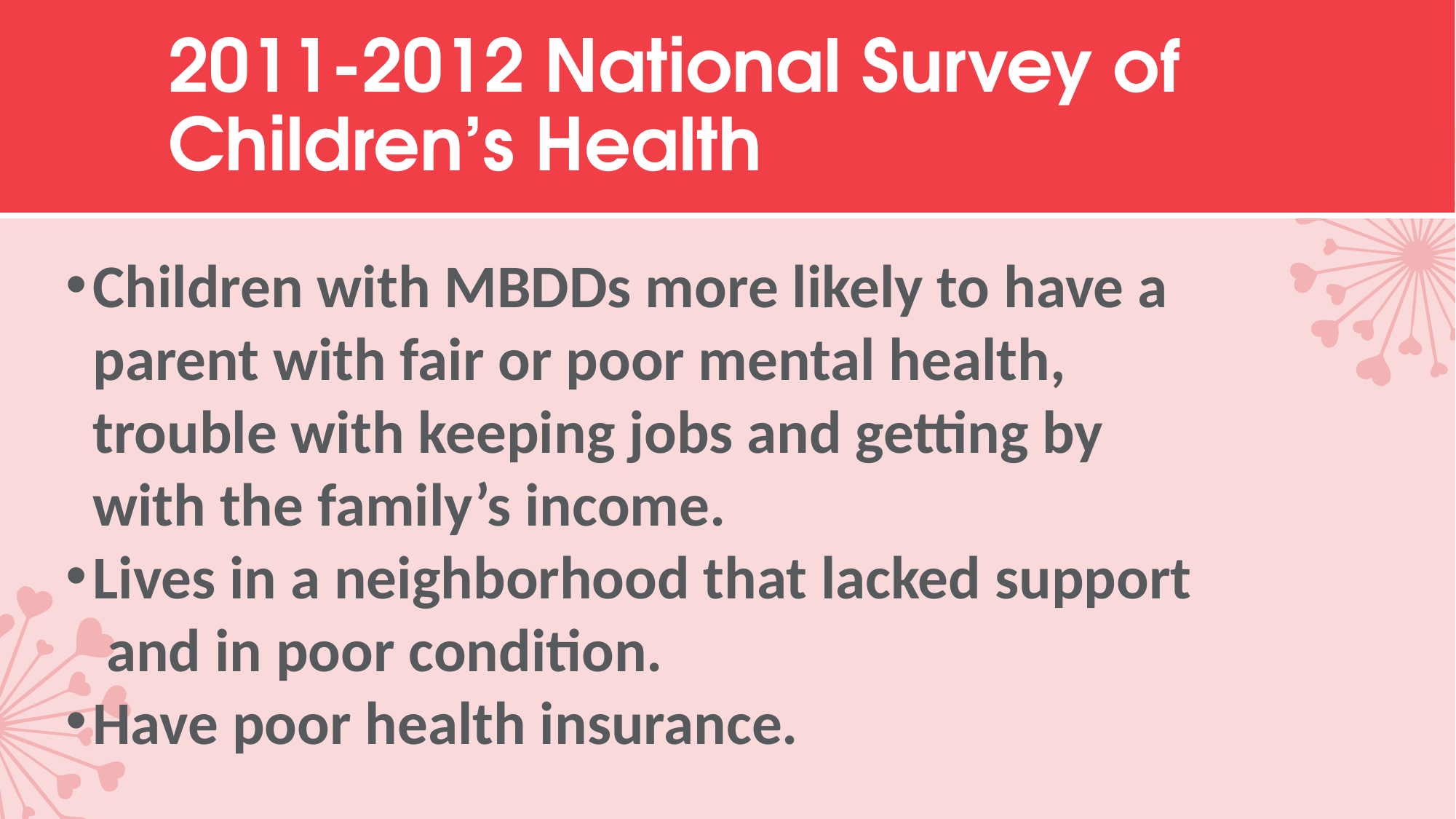

# 2011-2012 National Survey of Children’s Health
Children with MBDDs more likely to have a parent with fair or poor mental health, trouble with keeping jobs and getting by with the family’s income.
Lives in a neighborhood that lacked support  and in poor condition.
Have poor health insurance.